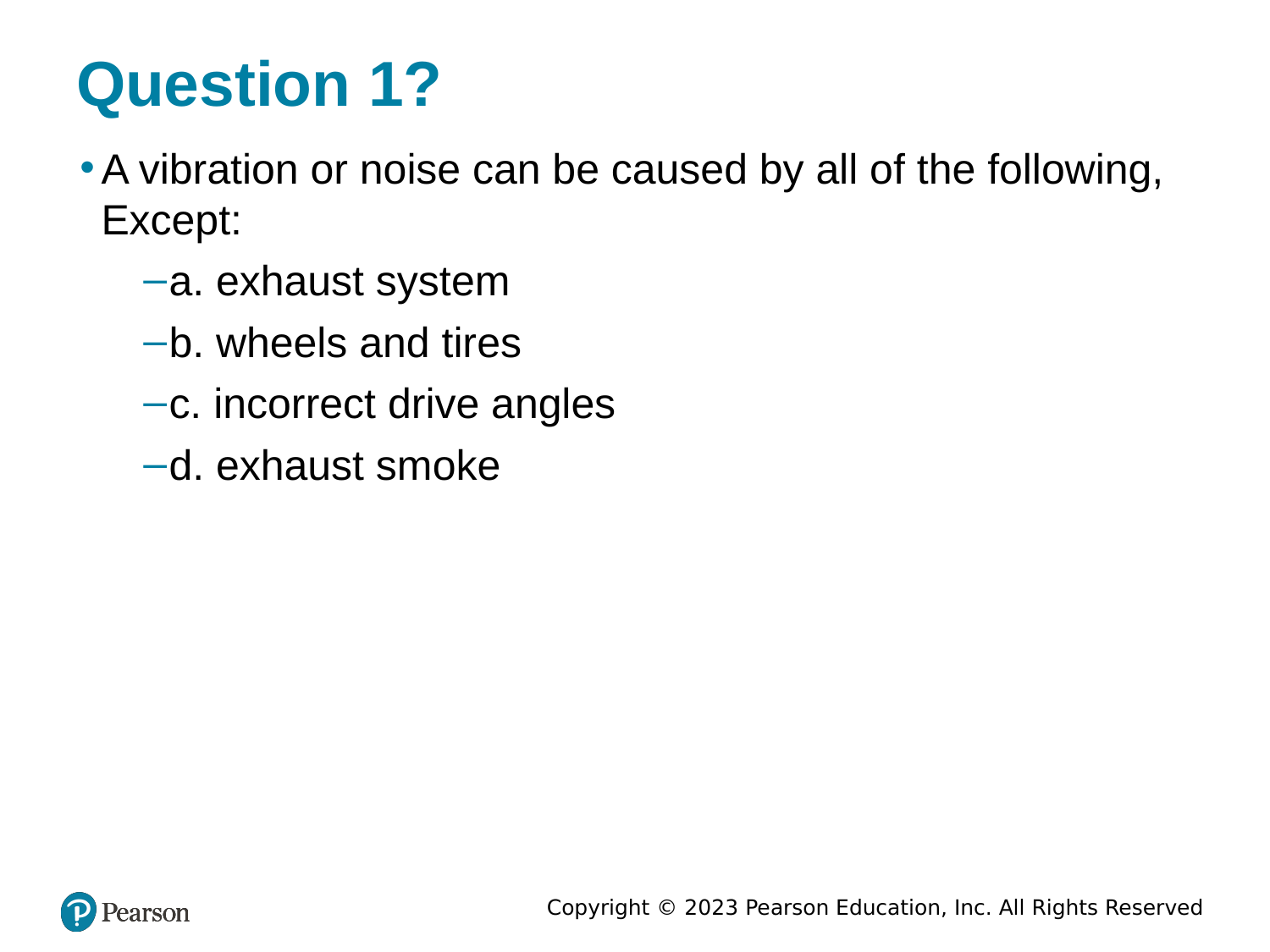

# Question 1?
A vibration or noise can be caused by all of the following, Except:
a. exhaust system
b. wheels and tires
c. incorrect drive angles
d. exhaust smoke